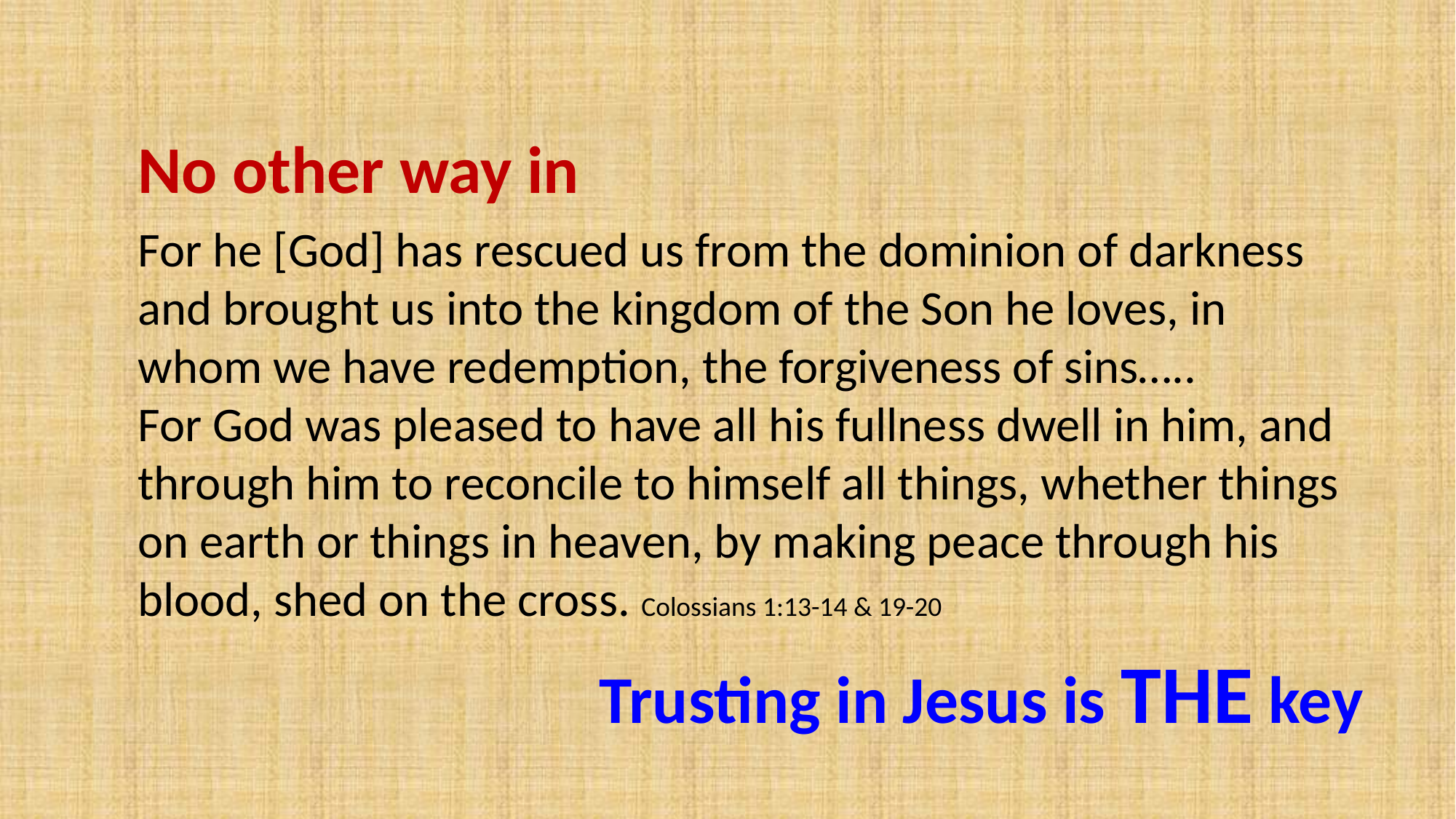

No other way in
For he [God] has rescued us from the dominion of darkness and brought us into the kingdom of the Son he loves, in whom we have redemption, the forgiveness of sins…..
For God was pleased to have all his fullness dwell in him, and through him to reconcile to himself all things, whether things on earth or things in heaven, by making peace through his blood, shed on the cross. Colossians 1:13-14 & 19-20
Trusting in Jesus is THE key